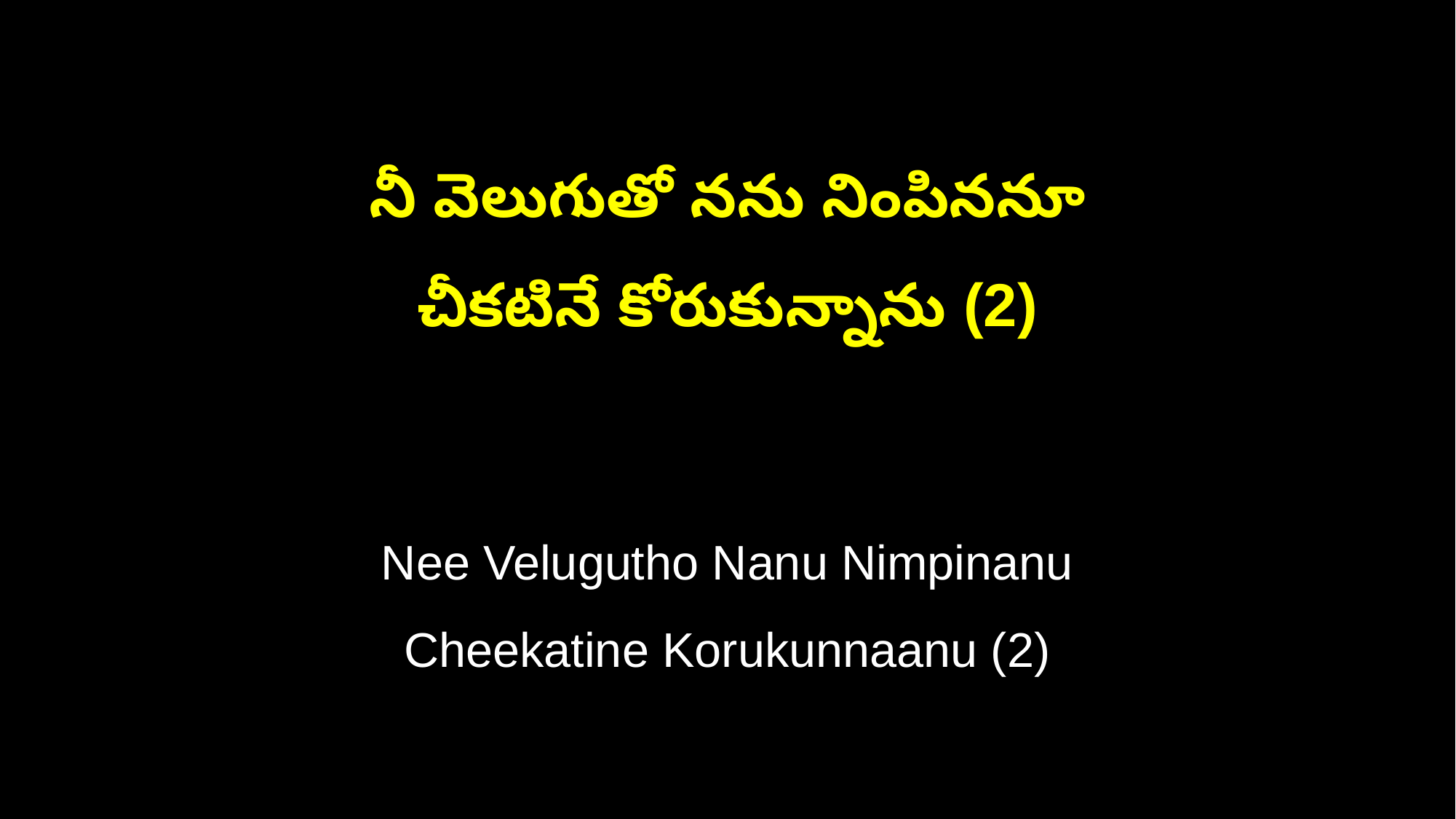

నీ వెలుగుతో నను నింపిననూ
చీకటినే కోరుకున్నాను (2)
Nee Velugutho Nanu Nimpinanu
Cheekatine Korukunnaanu (2)